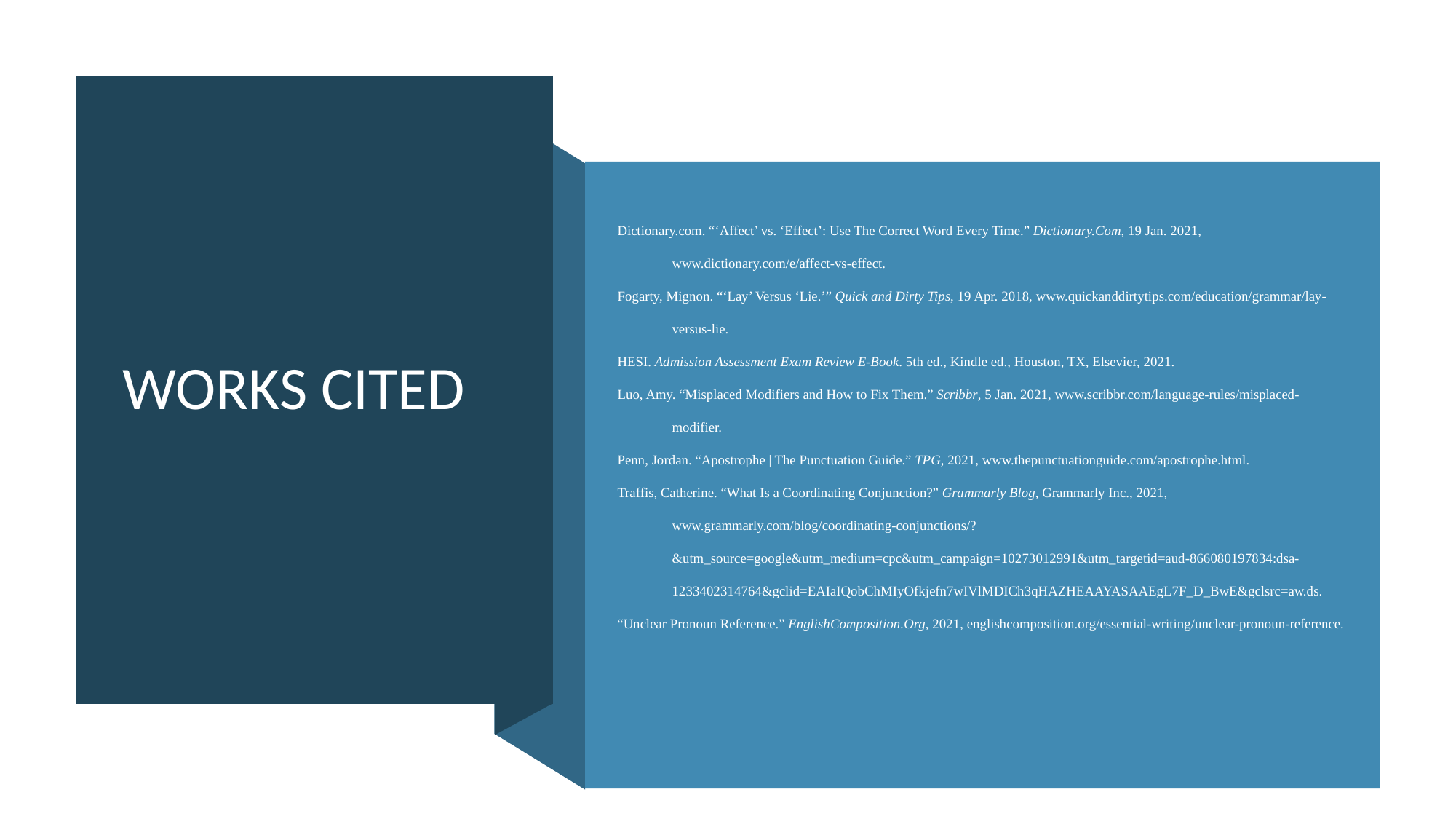

# WORKS CITED

Dictionary.com. “‘Affect’ vs. ‘Effect’: Use The Correct Word Every Time.” Dictionary.Com, 19 Jan. 2021, www.dictionary.com/e/affect-vs-effect.
Fogarty, Mignon. “‘Lay’ Versus ‘Lie.’” Quick and Dirty Tips, 19 Apr. 2018, www.quickanddirtytips.com/education/grammar/lay-versus-lie.
HESI. Admission Assessment Exam Review E-Book. 5th ed., Kindle ed., Houston, TX, Elsevier, 2021.
Luo, Amy. “Misplaced Modifiers and How to Fix Them.” Scribbr, 5 Jan. 2021, www.scribbr.com/language-rules/misplaced-modifier.
Penn, Jordan. “Apostrophe | The Punctuation Guide.” TPG, 2021, www.thepunctuationguide.com/apostrophe.html.
Traffis, Catherine. “What Is a Coordinating Conjunction?” Grammarly Blog, Grammarly Inc., 2021, www.grammarly.com/blog/coordinating-conjunctions/?&utm_source=google&utm_medium=cpc&utm_campaign=10273012991&utm_targetid=aud-866080197834:dsa-1233402314764&gclid=EAIaIQobChMIyOfkjefn7wIVlMDICh3qHAZHEAAYASAAEgL7F_D_BwE&gclsrc=aw.ds.
“Unclear Pronoun Reference.” EnglishComposition.Org, 2021, englishcomposition.org/essential-writing/unclear-pronoun-reference.